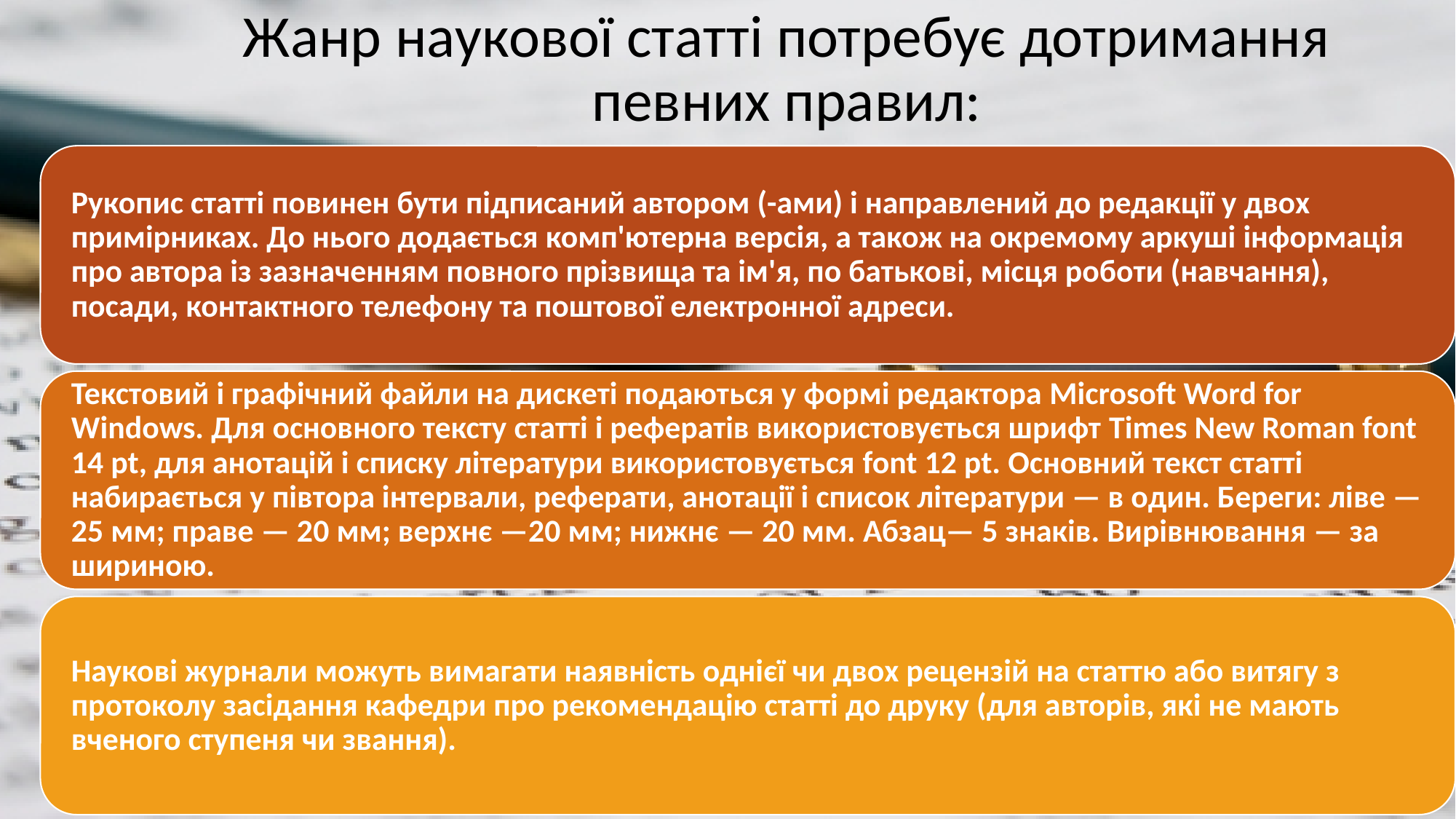

# Жанр наукової статті потребує дотримання певних правил:
Рукопис статті повинен бути підписаний автором (-ами) і направлений до редакції у двох примірниках. До нього додається комп'ютерна версія, а також на окремому аркуші інформація про автора із зазначенням повного прізвища та ім'я, по батькові, місця роботи (навчання), посади, контактного телефону та поштової електронної адреси.
Текстовий і графічний файли на дискеті подаються у формі редактора Microsoft Word for Windows. Для основного тексту статті і рефератів використовується шрифт Times New Roman font 14 pt, для анотацій і списку літератури використовується font 12 pt. Основний текст статті набирається у півтора інтервали, реферати, анотації і список літератури — в один. Береги: ліве — 25 мм; праве — 20 мм; верхнє —20 мм; нижнє — 20 мм. Абзац— 5 знаків. Вирівнювання — за шириною.
Наукові журнали можуть вимагати наявність однієї чи двох рецензій на статтю або витягу з протоколу засідання кафедри про рекомендацію статті до друку (для авторів, які не мають вченого ступеня чи звання).